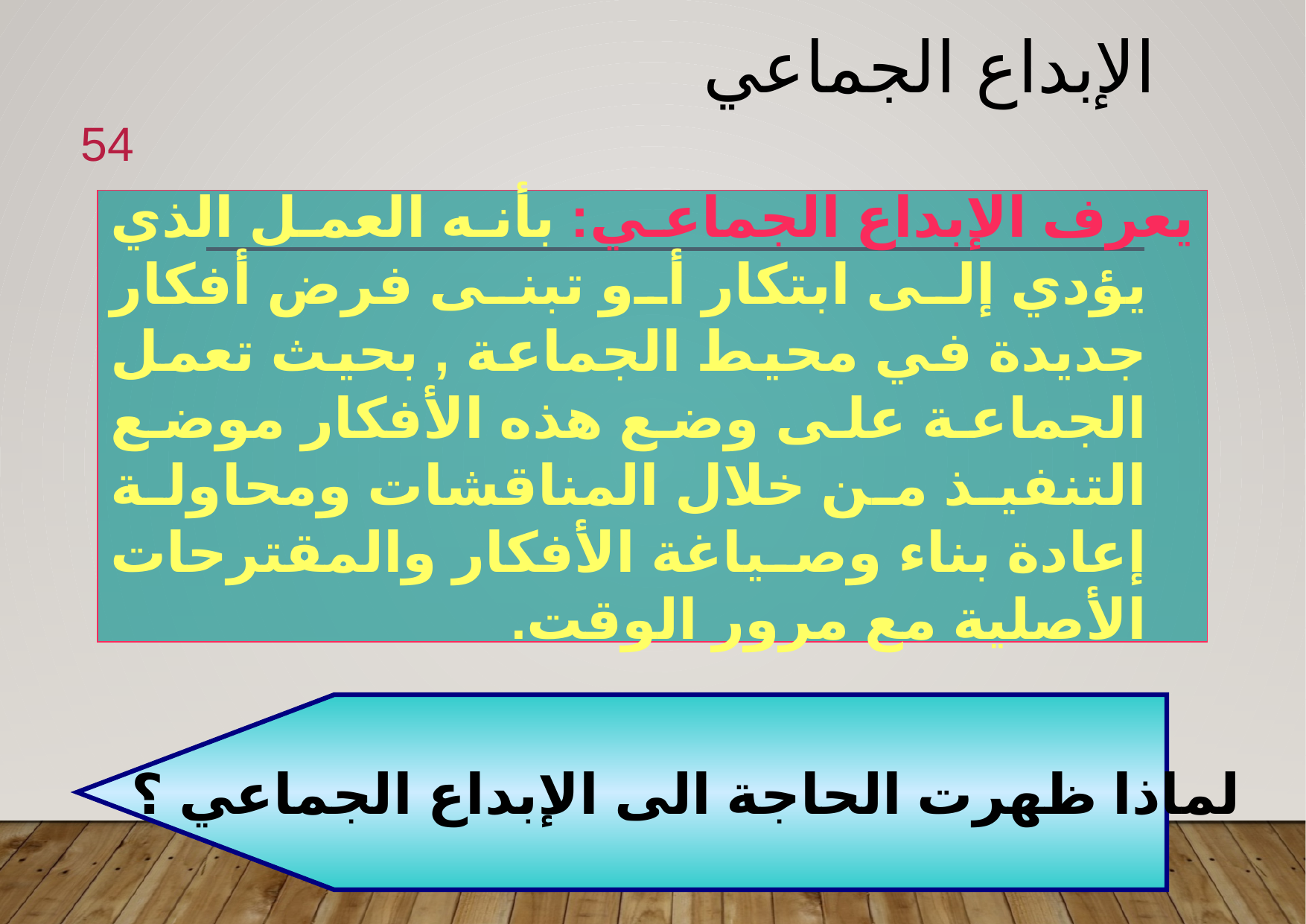

# الإبداع الجماعي
54
	يعرف الإبداع الجماعي: بأنه العمل الذي يؤدي إلى ابتكار أو تبنى فرض أفكار جديدة في محيط الجماعة , بحيث تعمل الجماعة على وضع هذه الأفكار موضع التنفيذ من خلال المناقشات ومحاولة إعادة بناء وصياغة الأفكار والمقترحات الأصلية مع مرور الوقت.
لماذا ظهرت الحاجة الى الإبداع الجماعي ؟